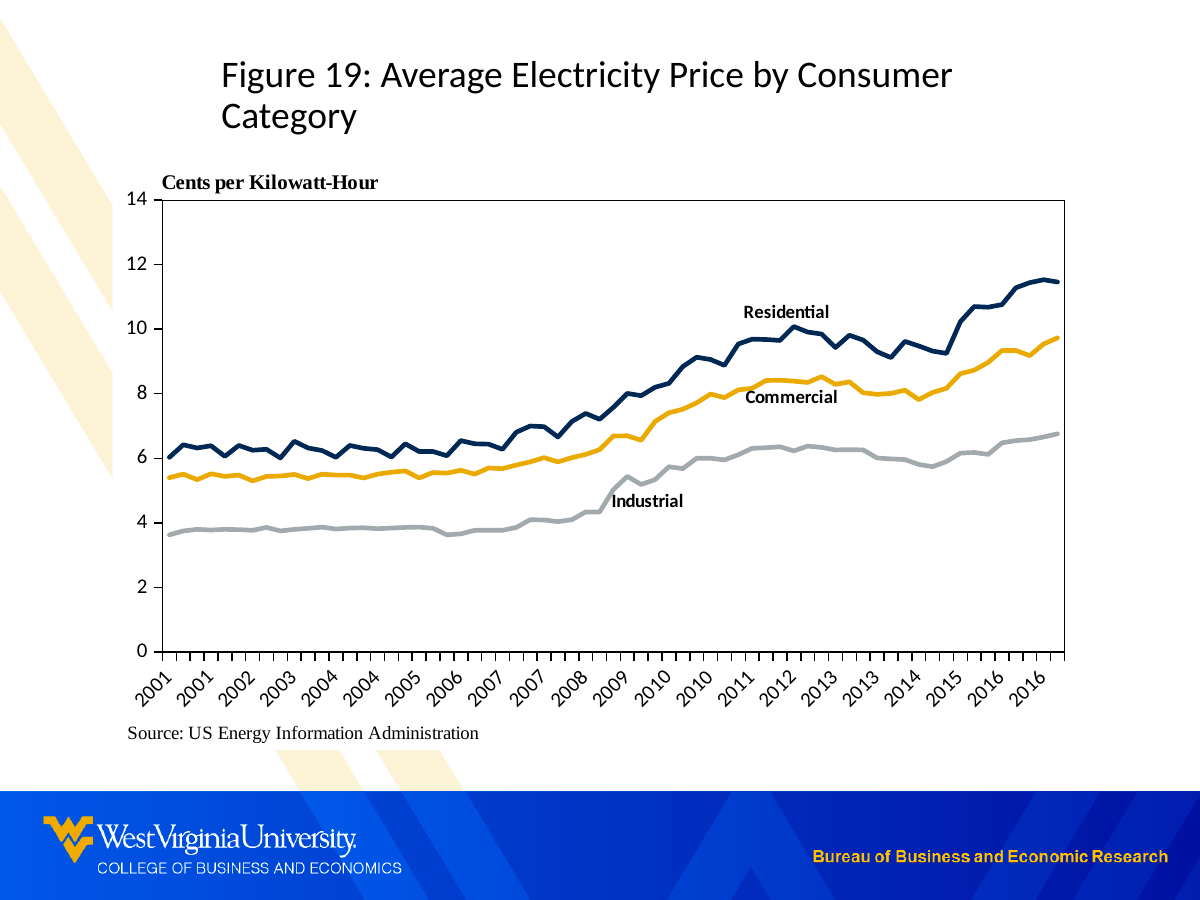

Figure 19: Average Electricity Price by Consumer Category

### Chart

| Category | Residential | Commercial | Industrial |
|---|---|---|---|
| 2001 | 6.03 | 5.4 | 3.63 |
| 2001 | 6.42 | 5.51 | 3.75 |
| 2001 | 6.32 | 5.34 | 3.8 |
| 2001 | 6.39 | 5.52 | 3.78 |
| 2002 | 6.06 | 5.44 | 3.8 |
| 2002 | 6.4 | 5.48 | 3.79 |
| 2002 | 6.25 | 5.3 | 3.77 |
| 2002 | 6.28 | 5.44 | 3.86 |
| 2003 | 6.01 | 5.45 | 3.75 |
| 2003 | 6.53 | 5.5 | 3.8 |
| 2003 | 6.32 | 5.37 | 3.83 |
| 2003 | 6.24 | 5.51 | 3.87 |
| 2004 | 6.03 | 5.48 | 3.81 |
| 2004 | 6.4 | 5.48 | 3.84 |
| 2004 | 6.31 | 5.39 | 3.85 |
| 2004 | 6.27 | 5.51 | 3.82 |
| 2005 | 6.04 | 5.57 | 3.84 |
| 2005 | 6.45 | 5.61 | 3.86 |
| 2005 | 6.21 | 5.39 | 3.87 |
| 2005 | 6.21 | 5.56 | 3.83 |
| 2006 | 6.08 | 5.54 | 3.63 |
| 2006 | 6.55 | 5.63 | 3.66 |
| 2006 | 6.45 | 5.51 | 3.77 |
| 2006 | 6.44 | 5.7 | 3.77 |
| 2007 | 6.28 | 5.68 | 3.77 |
| 2007 | 6.81 | 5.79 | 3.86 |
| 2007 | 7.0 | 5.89 | 4.1 |
| 2007 | 6.98 | 6.02 | 4.09 |
| 2008 | 6.66 | 5.89 | 4.04 |
| 2008 | 7.14 | 6.02 | 4.1 |
| 2008 | 7.39 | 6.12 | 4.34 |
| 2008 | 7.21 | 6.27 | 4.34 |
| 2009 | 7.58 | 6.69 | 5.03 |
| 2009 | 8.01 | 6.7 | 5.44 |
| 2009 | 7.94 | 6.56 | 5.19 |
| 2009 | 8.2 | 7.14 | 5.34 |
| 2010 | 8.32 | 7.41 | 5.74 |
| 2010 | 8.84 | 7.52 | 5.68 |
| 2010 | 9.13 | 7.72 | 6.0 |
| 2010 | 9.06 | 7.99 | 6.0 |
| 2011 | 8.88 | 7.88 | 5.95 |
| 2011 | 9.54 | 8.12 | 6.11 |
| 2011 | 9.69 | 8.17 | 6.31 |
| 2011 | 9.68 | 8.41 | 6.33 |
| 2012 | 9.65 | 8.42 | 6.36 |
| 2012 | 10.08 | 8.39 | 6.23 |
| 2012 | 9.91 | 8.35 | 6.38 |
| 2012 | 9.85 | 8.53 | 6.34 |
| 2013 | 9.43 | 8.29 | 6.26 |
| 2013 | 9.81 | 8.37 | 6.27 |
| 2013 | 9.66 | 8.03 | 6.26 |
| 2013 | 9.3 | 7.98 | 6.01 |
| 2014 | 9.12 | 8.01 | 5.98 |
| 2014 | 9.62 | 8.11 | 5.96 |
| 2014 | 9.48 | 7.82 | 5.81 |
| 2014 | 9.32 | 8.04 | 5.74 |
| 2015 | 9.25 | 8.17 | 5.9 |
| 2015 | 10.23 | 8.62 | 6.16 |
| 2015 | 10.7 | 8.73 | 6.18 |
| 2015 | 10.68 | 8.97 | 6.12 |
| 2016 | 10.76 | 9.34 | 6.48 |
| 2016 | 11.28 | 9.34 | 6.55 |
| 2016 | 11.44 | 9.18 | 6.58 |
| 2016 | 11.53 | 9.54 | 6.66 |
| 2017 | 11.46 | 9.73 | 6.76 |